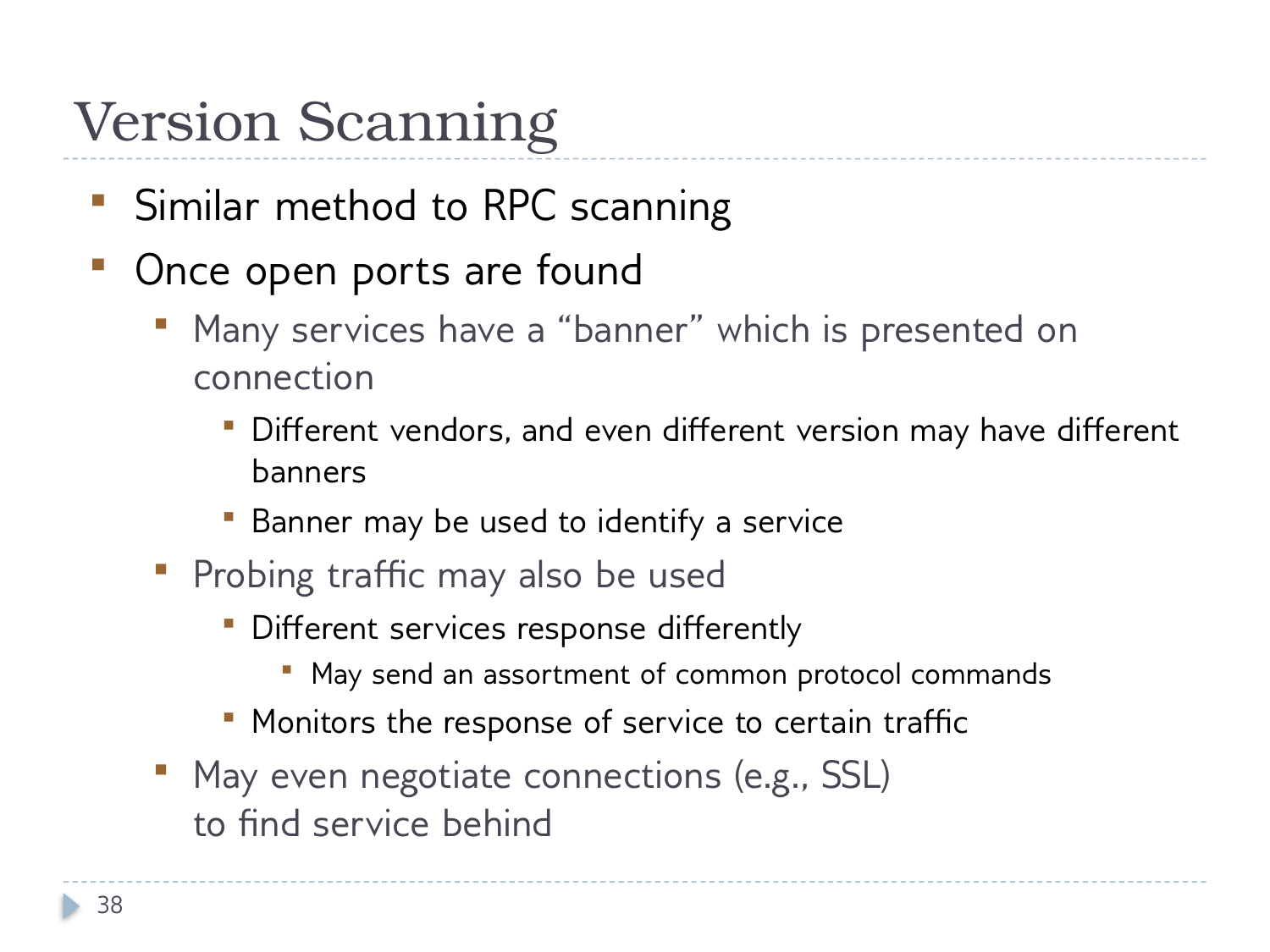

# Version Scanning
Similar method to RPC scanning
Once open ports are found
Many services have a “banner” which is presented on connection
Different vendors, and even different version may have different banners
Banner may be used to identify a service
Probing traffic may also be used
Different services response differently
May send an assortment of common protocol commands
Monitors the response of service to certain traffic
May even negotiate connections (e.g., SSL)
to find service behind

38